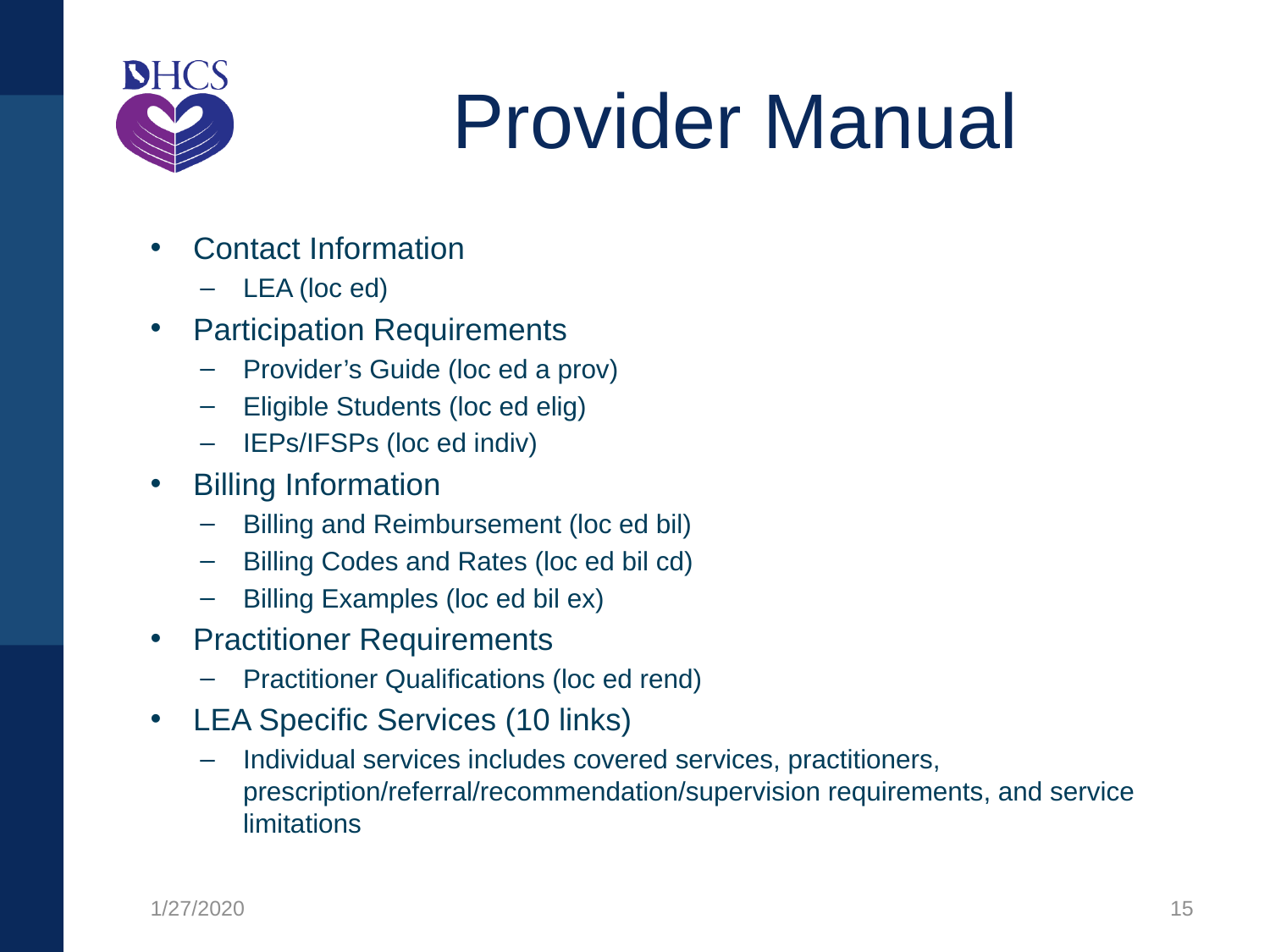

# Provider Manual
Contact Information
LEA (loc ed)
Participation Requirements
Provider’s Guide (loc ed a prov)
Eligible Students (loc ed elig)
IEPs/IFSPs (loc ed indiv)
Billing Information
Billing and Reimbursement (loc ed bil)
Billing Codes and Rates (loc ed bil cd)
Billing Examples (loc ed bil ex)
Practitioner Requirements
Practitioner Qualifications (loc ed rend)
LEA Specific Services (10 links)
Individual services includes covered services, practitioners, prescription/referral/recommendation/supervision requirements, and service limitations

1/27/2020
15